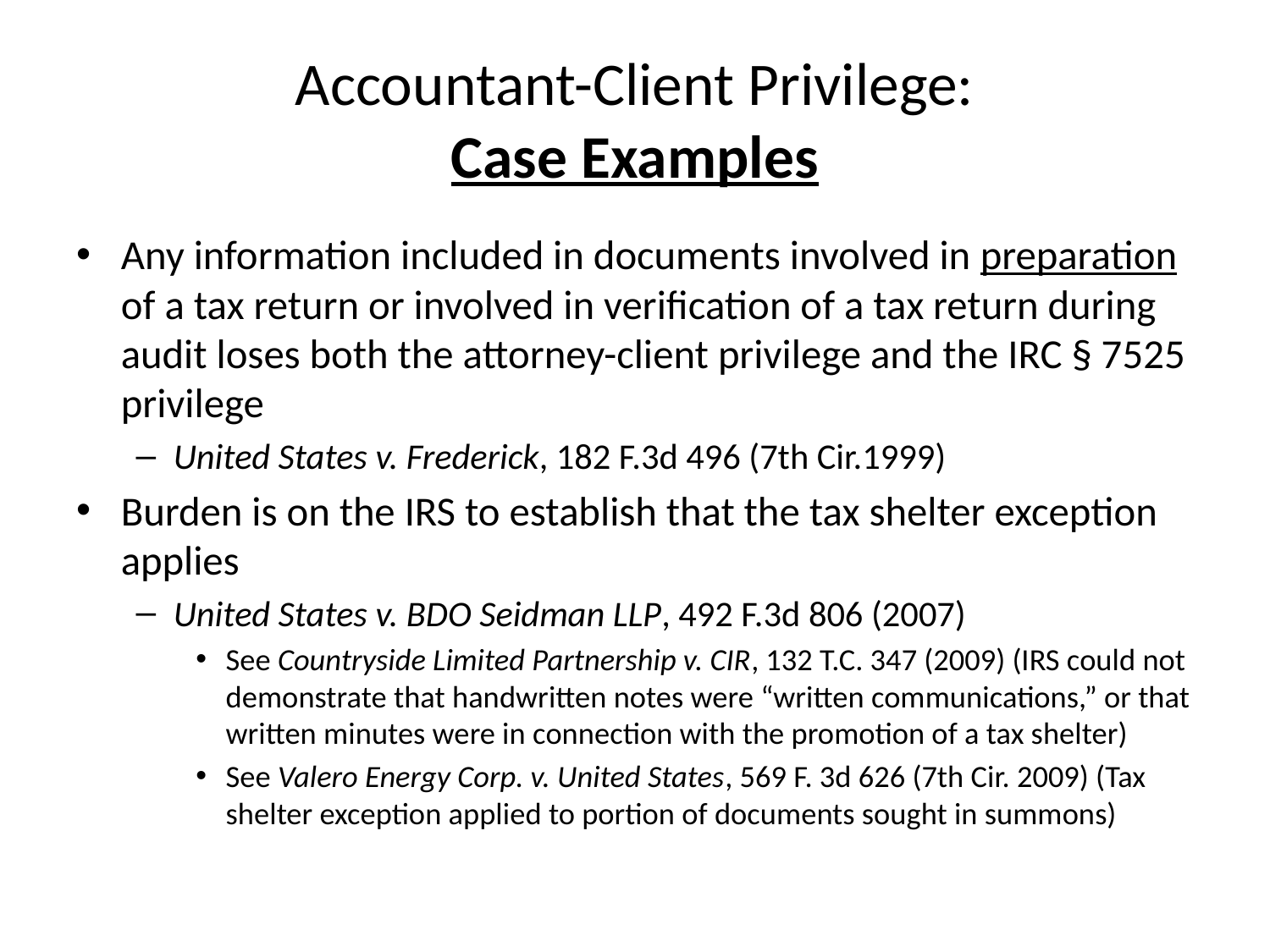

# Accountant-Client Privilege: Case Examples
Any information included in documents involved in preparation of a tax return or involved in verification of a tax return during audit loses both the attorney-client privilege and the IRC § 7525 privilege
United States v. Frederick, 182 F.3d 496 (7th Cir.1999)
Burden is on the IRS to establish that the tax shelter exception applies
United States v. BDO Seidman LLP, 492 F.3d 806 (2007)
See Countryside Limited Partnership v. CIR, 132 T.C. 347 (2009) (IRS could not demonstrate that handwritten notes were “written communications,” or that written minutes were in connection with the promotion of a tax shelter)
See Valero Energy Corp. v. United States, 569 F. 3d 626 (7th Cir. 2009) (Tax shelter exception applied to portion of documents sought in summons)